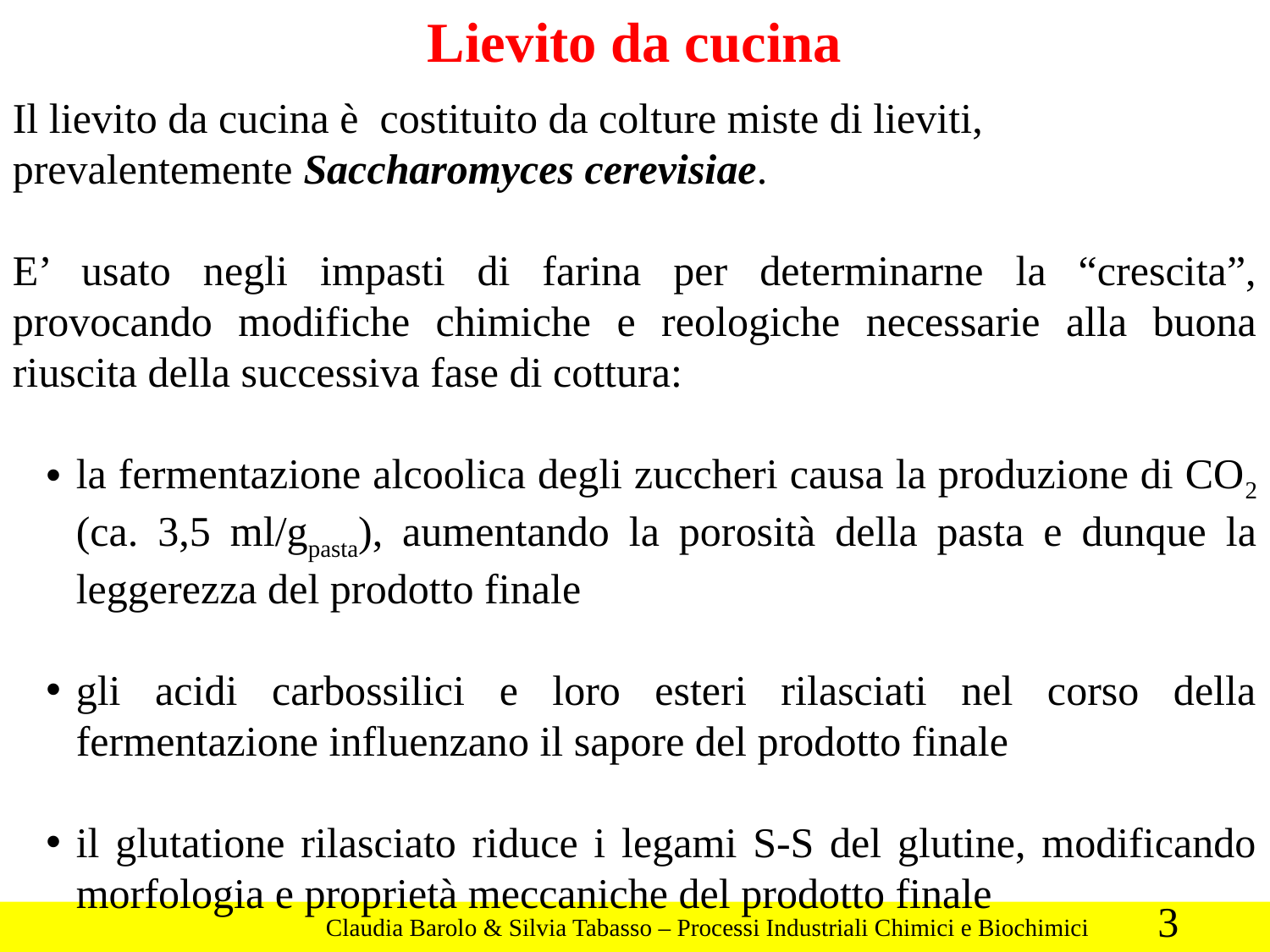

Lievito da cucina

Il lievito da cucina è  costituito da colture miste di lieviti, prevalentemente Saccharomyces cerevisiae.

E’ usato negli impasti di farina per determinarne la “crescita”, provocando modifiche chimiche e reologiche necessarie alla buona riuscita della successiva fase di cottura:

la fermentazione alcoolica degli zuccheri causa la produzione di CO2 (ca. 3,5 ml/gpasta), aumentando la porosità della pasta e dunque la leggerezza del prodotto finale

gli acidi carbossilici e loro esteri rilasciati nel corso della fermentazione influenzano il sapore del prodotto finale

il glutatione rilasciato riduce i legami S-S del glutine, modificando morfologia e proprietà meccaniche del prodotto finale
3